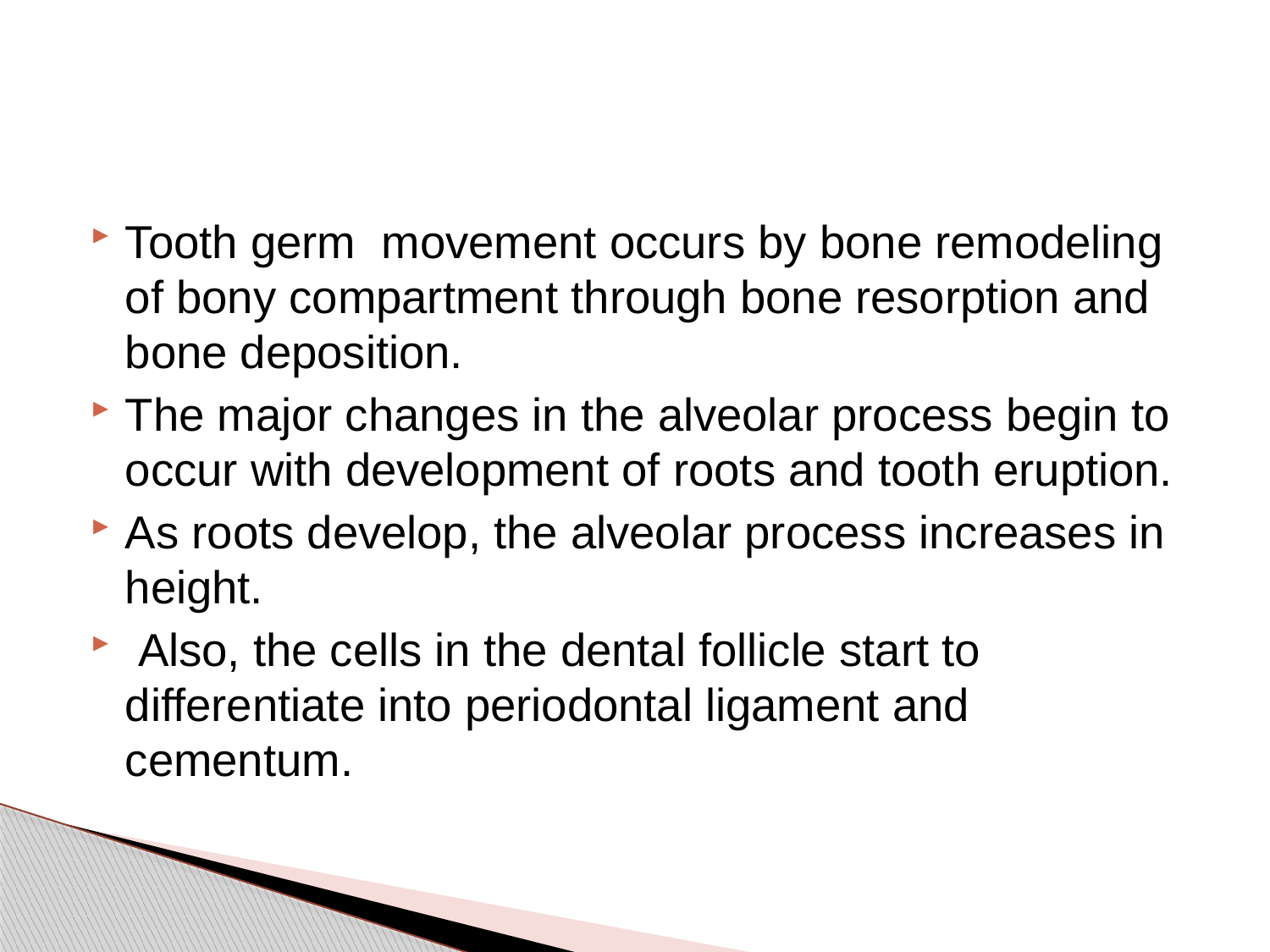

#
Tooth germ  movement occurs by bone remodeling of bony compartment through bone resorption and bone deposition.
The major changes in the alveolar process begin to occur with development of roots and tooth eruption.
As roots develop, the alveolar process increases in height.
 Also, the cells in the dental follicle start to differentiate into periodontal ligament and cementum.